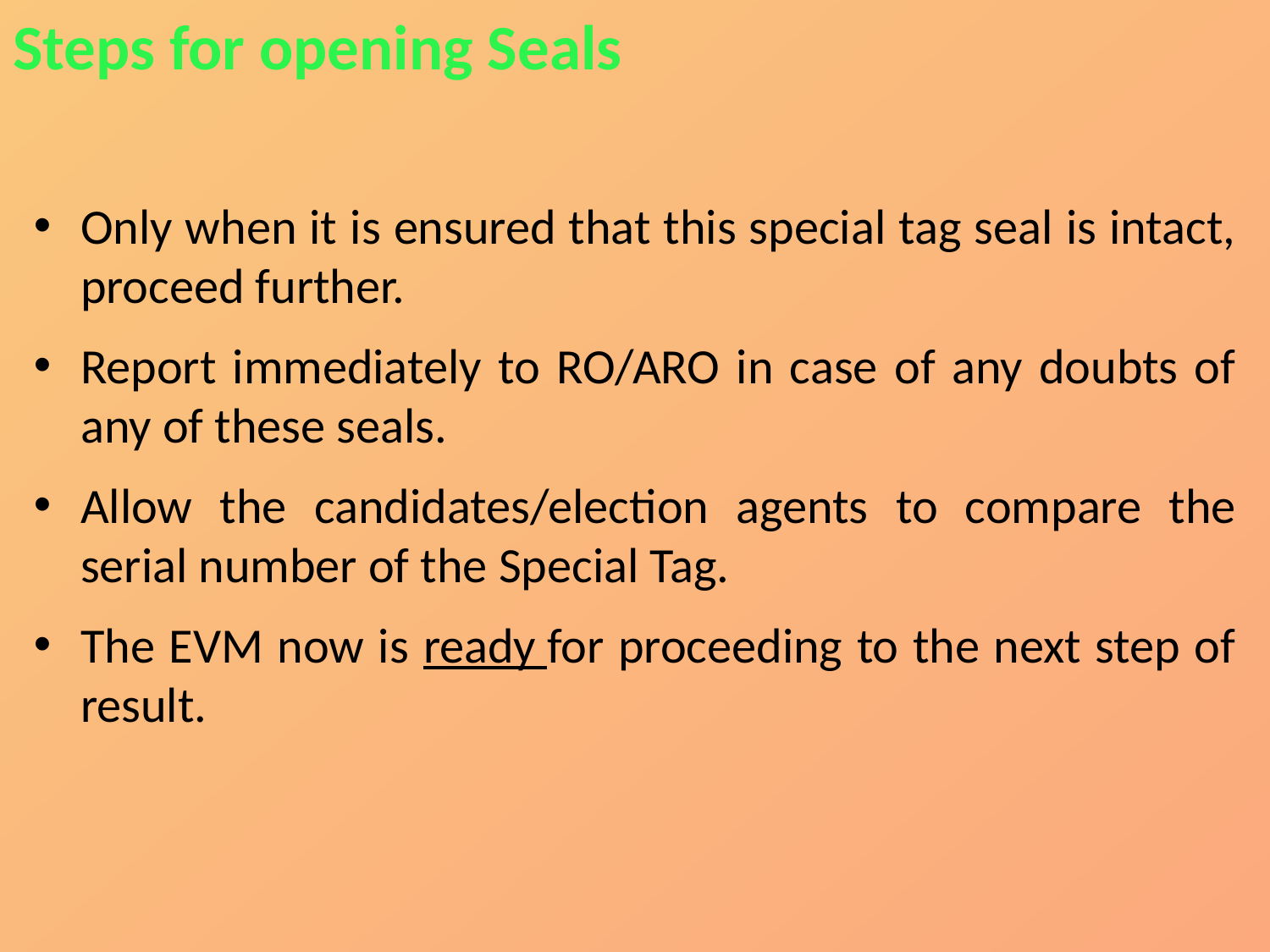

Steps for opening Seals
Only when it is ensured that this special tag seal is intact, proceed further.
Report immediately to RO/ARO in case of any doubts of any of these seals.
Allow the candidates/election agents to compare the serial number of the Special Tag.
The EVM now is ready for proceeding to the next step of result.